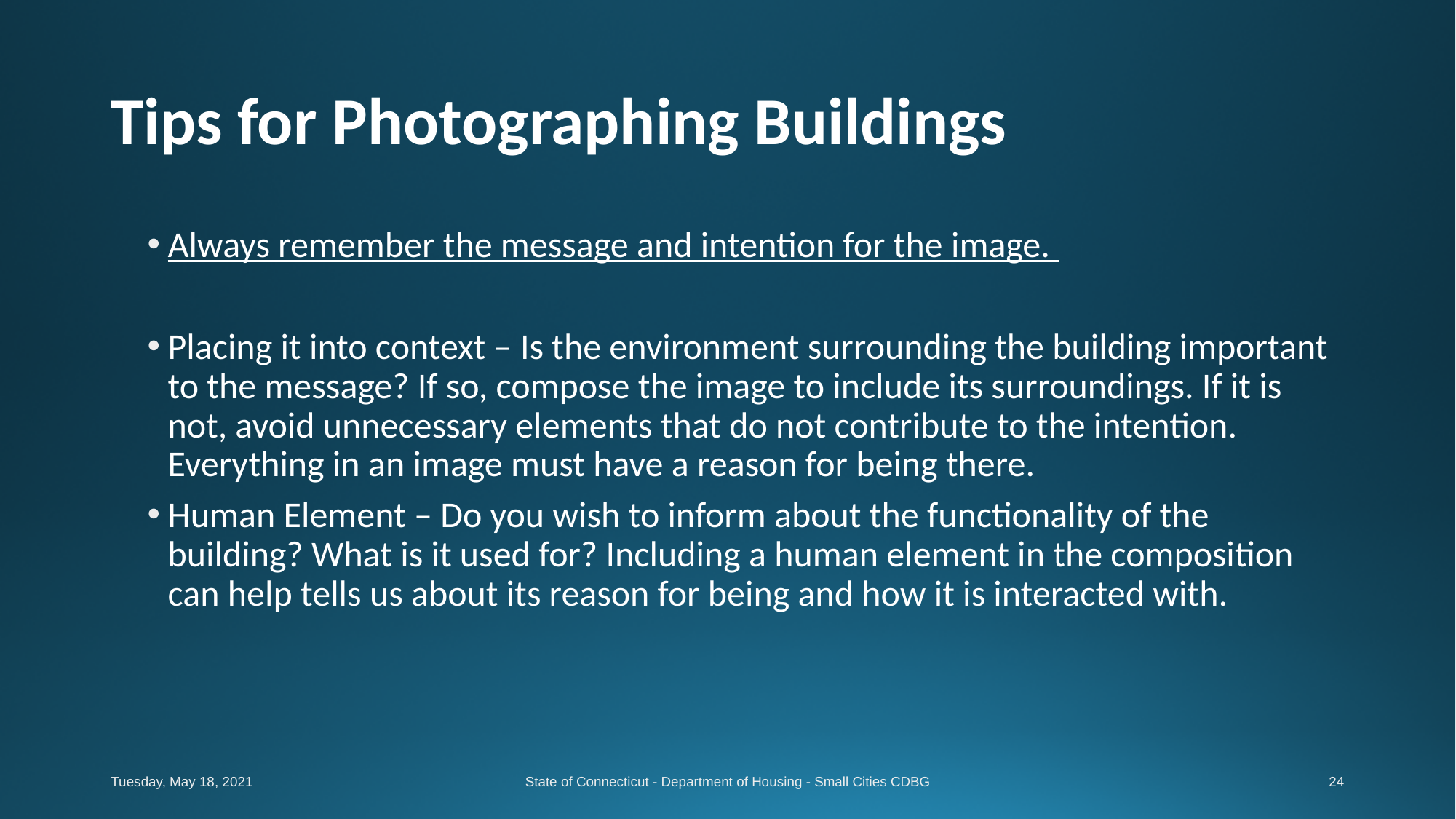

# Tips for Photographing Buildings
Always remember the message and intention for the image.

Placing it into context – Is the environment surrounding the building important to the message? If so, compose the image to include its surroundings. If it is not, avoid unnecessary elements that do not contribute to the intention. Everything in an image must have a reason for being there.
Human Element – Do you wish to inform about the functionality of the building? What is it used for? Including a human element in the composition can help tells us about its reason for being and how it is interacted with.
Tuesday, May 18, 2021
State of Connecticut - Department of Housing - Small Cities CDBG
24